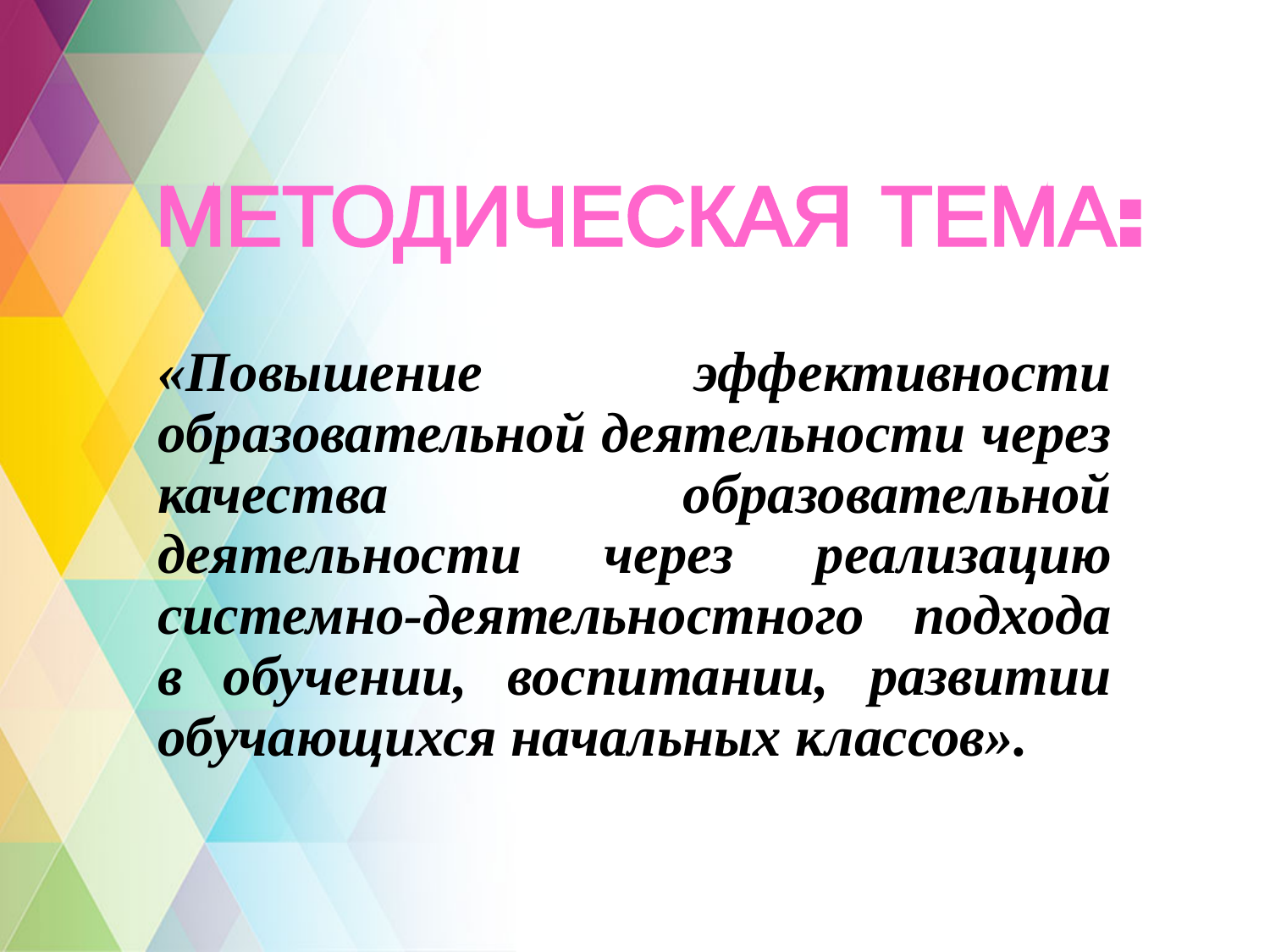

МЕТОДИЧЕСКАЯ ТЕМА:
«Повышение эффективности образовательной деятельности через качества образовательной деятельности через реализацию системно-деятельностного подхода в обучении, воспитании, развитии обучающихся начальных классов».